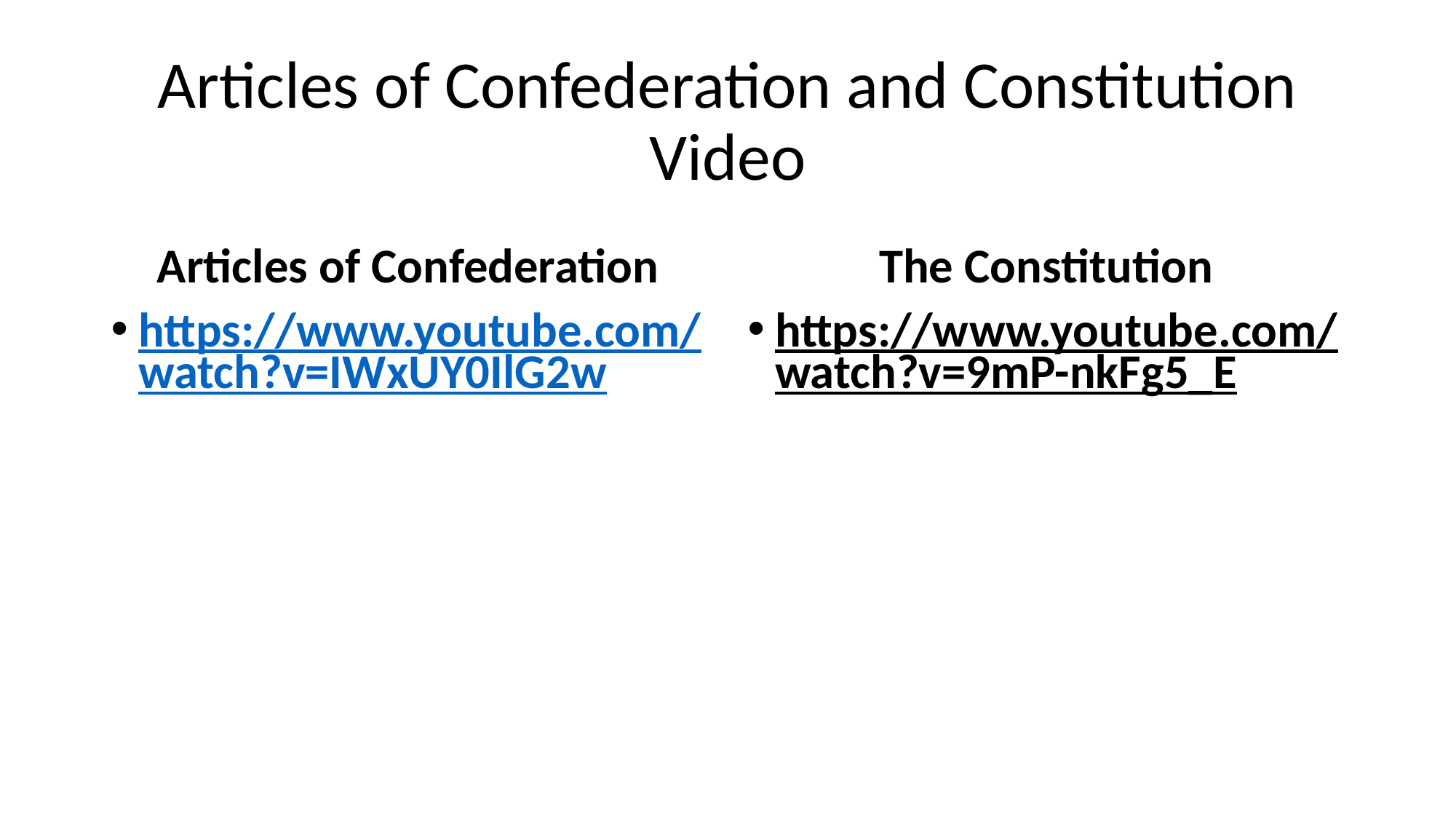

# Articles of Confederation and Constitution Video
Articles of Confederation
The Constitution
https://www.youtube.com/watch?v=IWxUY0IlG2w
https://www.youtube.com/watch?v=9mP-nkFg5_E